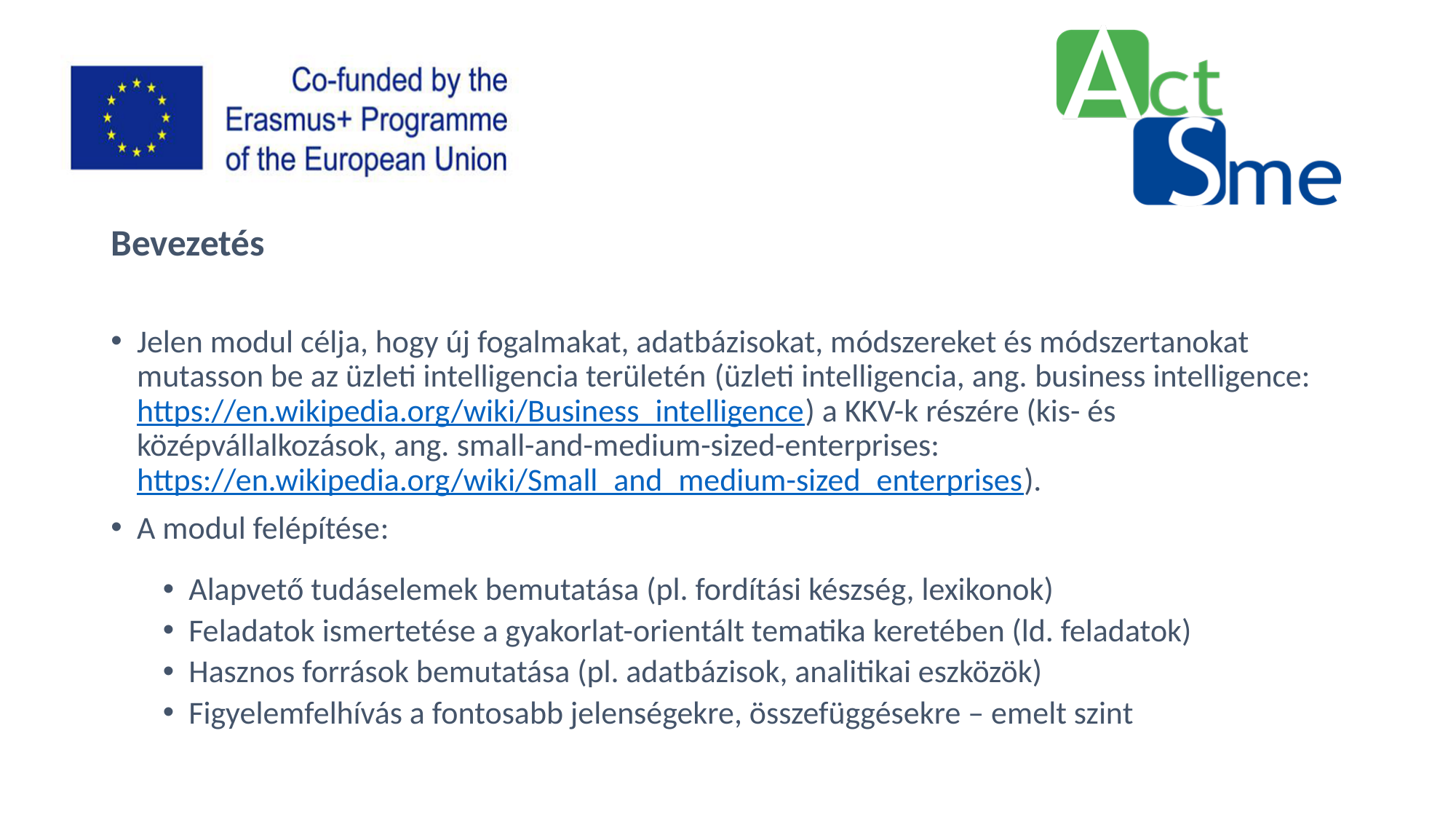

Bevezetés

Jelen modul célja, hogy új fogalmakat, adatbázisokat, módszereket és módszertanokat mutasson be az üzleti intelligencia területén (üzleti intelligencia, ang. business intelligence: https://en.wikipedia.org/wiki/Business_intelligence) a KKV-k részére (kis- és középvállalkozások, ang. small-and-medium-sized-enterprises: https://en.wikipedia.org/wiki/Small_and_medium-sized_enterprises).
A modul felépítése:

Alapvető tudáselemek bemutatása (pl. fordítási készség, lexikonok)
Feladatok ismertetése a gyakorlat-orientált tematika keretében (ld. feladatok)
Hasznos források bemutatása (pl. adatbázisok, analitikai eszközök)
Figyelemfelhívás a fontosabb jelenségekre, összefüggésekre – emelt szint